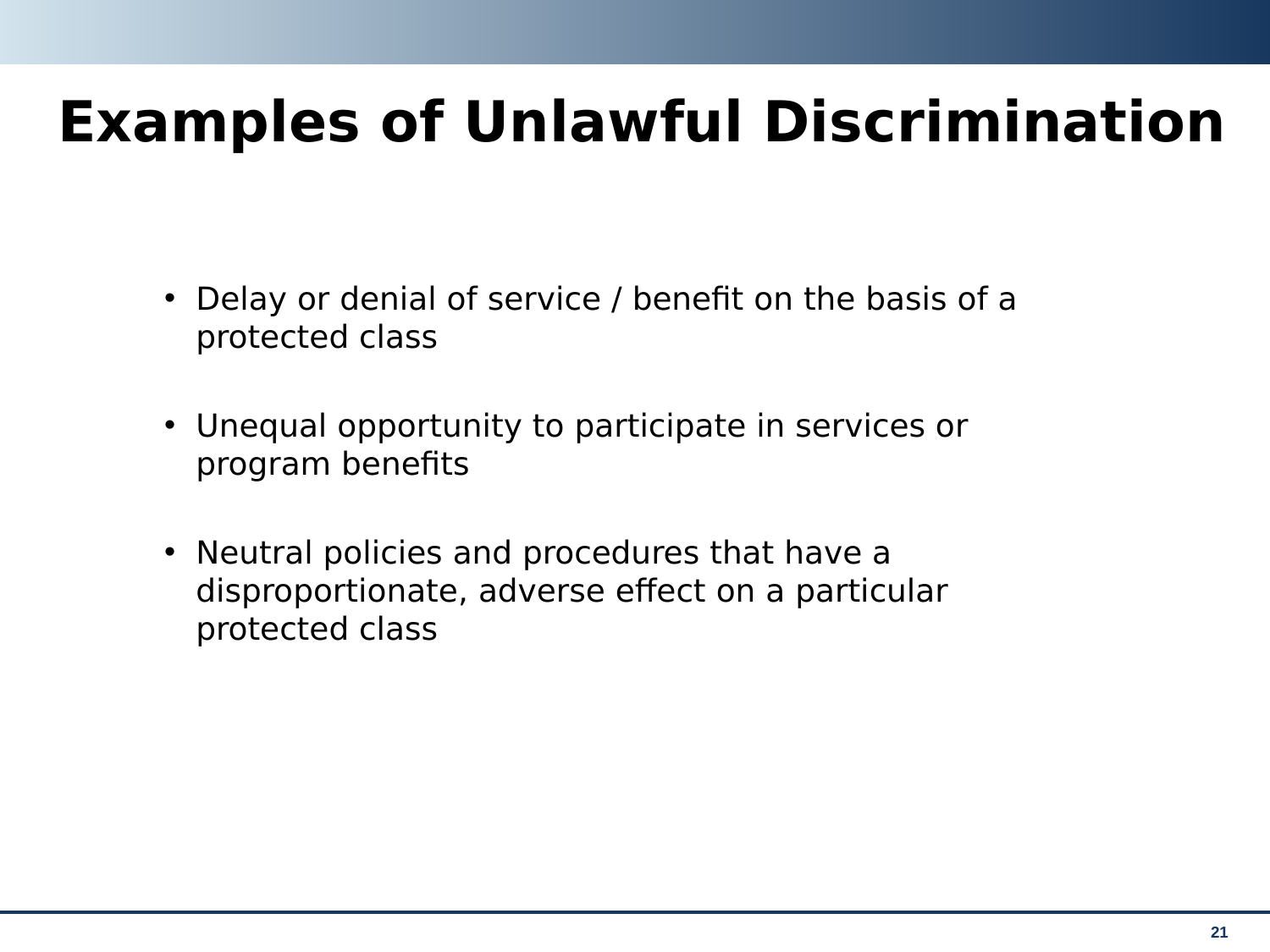

# Examples of Unlawful Discrimination
Delay or denial of service / benefit on the basis of a protected class

Unequal opportunity to participate in services or program benefits

Neutral policies and procedures that have a disproportionate, adverse effect on a particular protected class